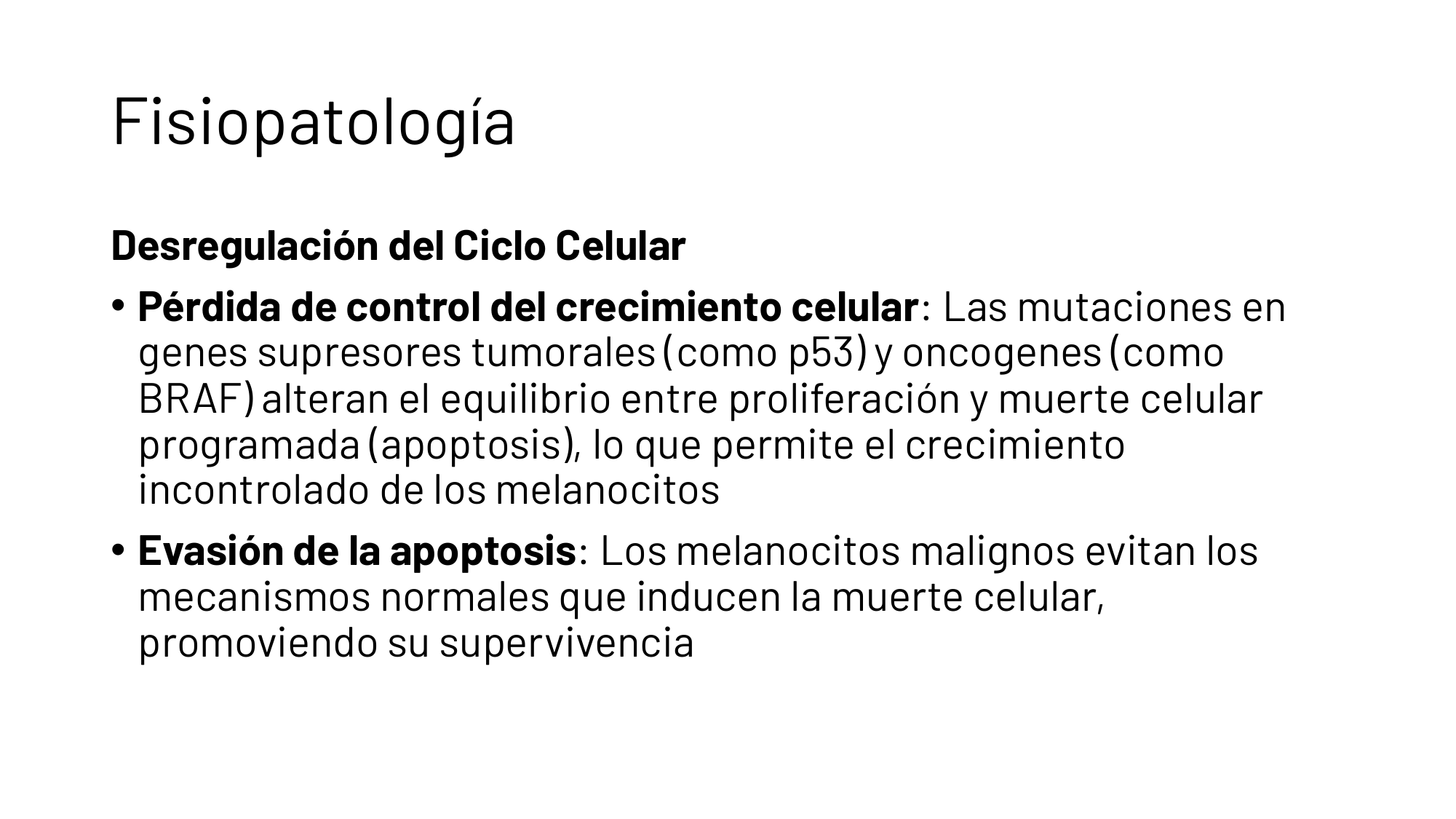

# Fisiopatología
Desregulación del Ciclo Celular
Pérdida de control del crecimiento celular: Las mutaciones en genes supresores tumorales (como p53) y oncogenes (como BRAF) alteran el equilibrio entre proliferación y muerte celular programada (apoptosis), lo que permite el crecimiento incontrolado de los melanocitos
Evasión de la apoptosis: Los melanocitos malignos evitan los mecanismos normales que inducen la muerte celular, promoviendo su supervivencia